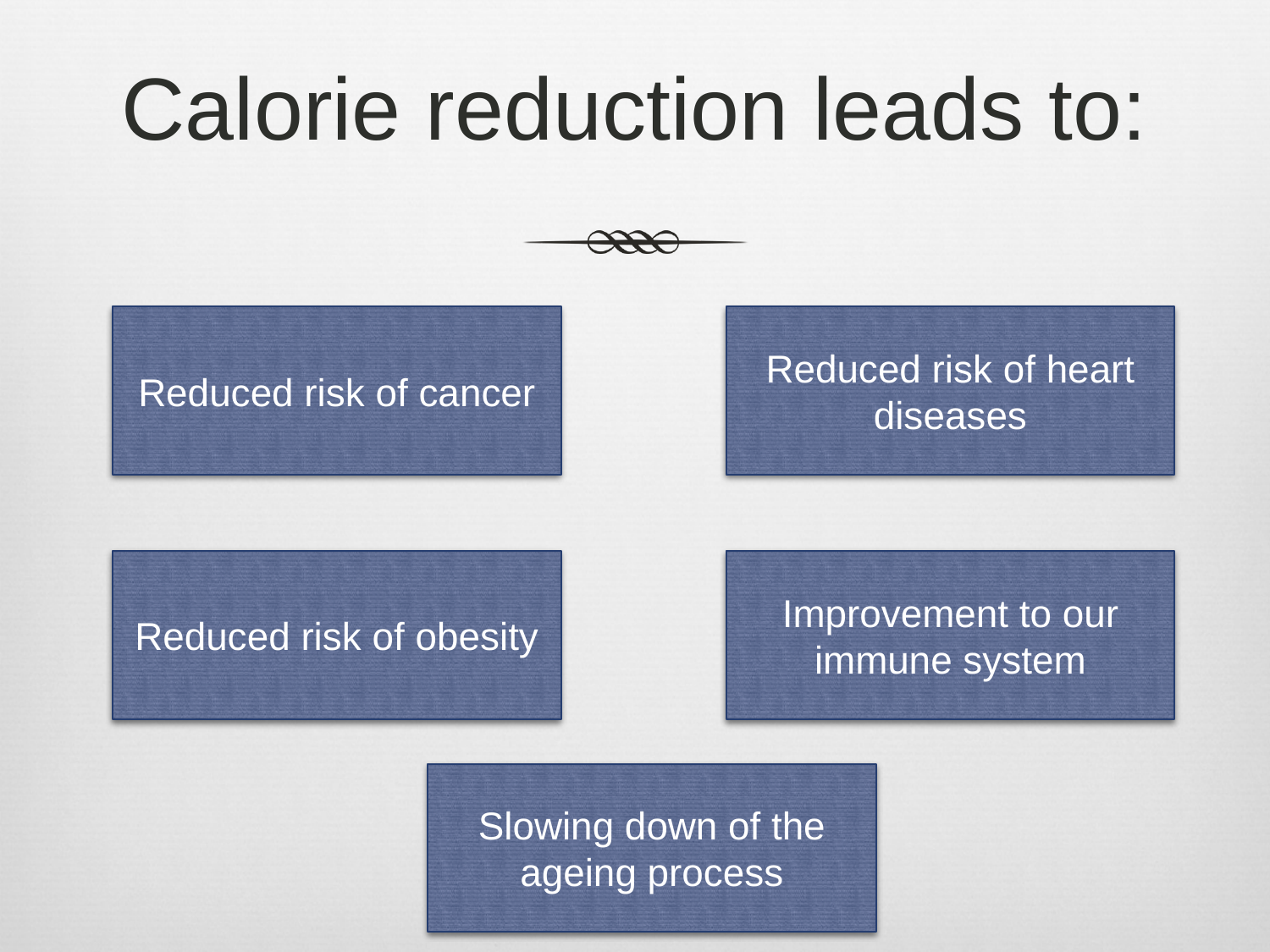

# Calorie reduction leads to:
Reduced risk of cancer
Reduced risk of heart diseases
Reduced risk of obesity
Improvement to our immune system
Slowing down of the ageing process